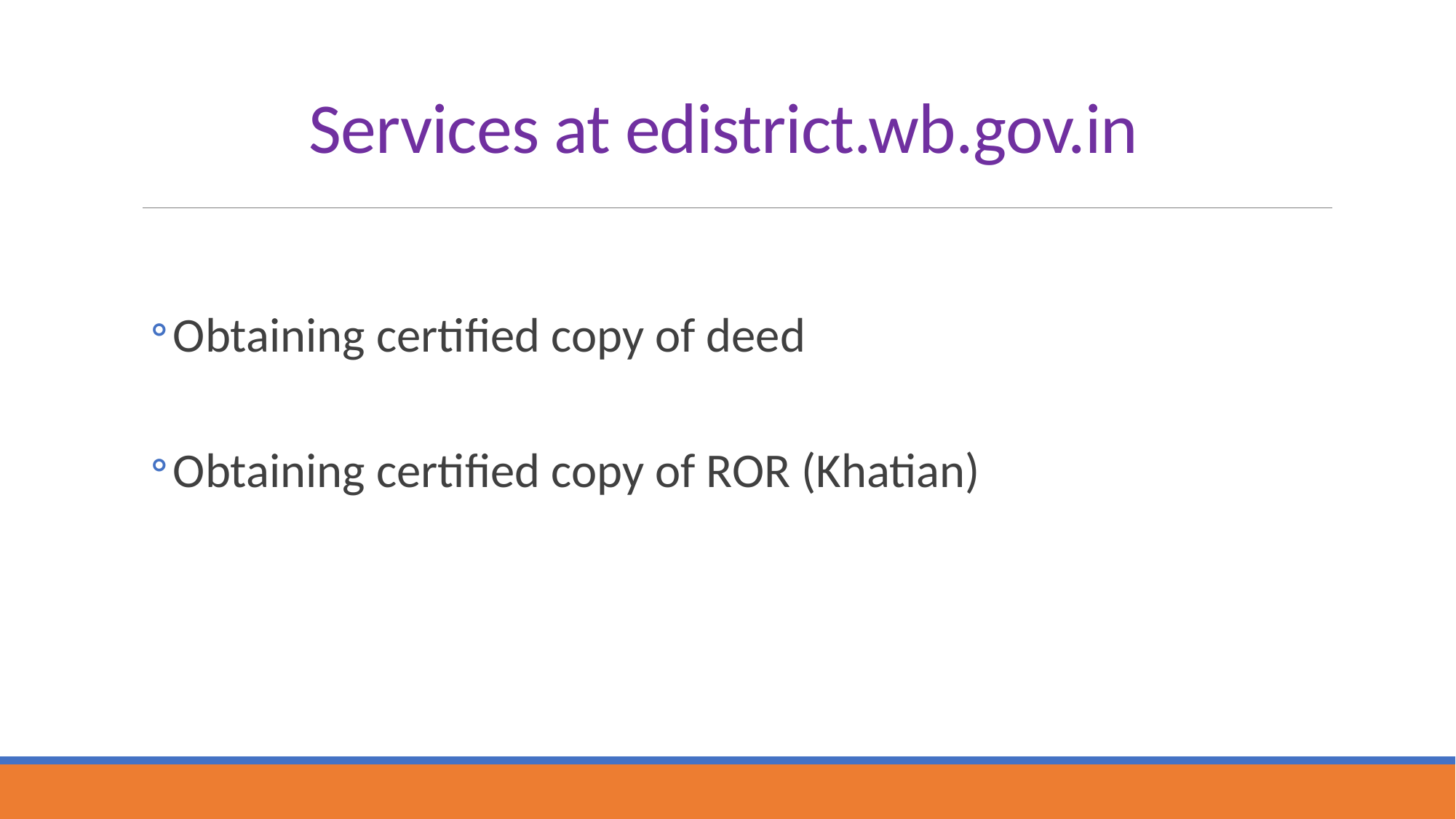

# Services at edistrict.wb.gov.in
Obtaining certified copy of deed

Obtaining certified copy of ROR (Khatian)